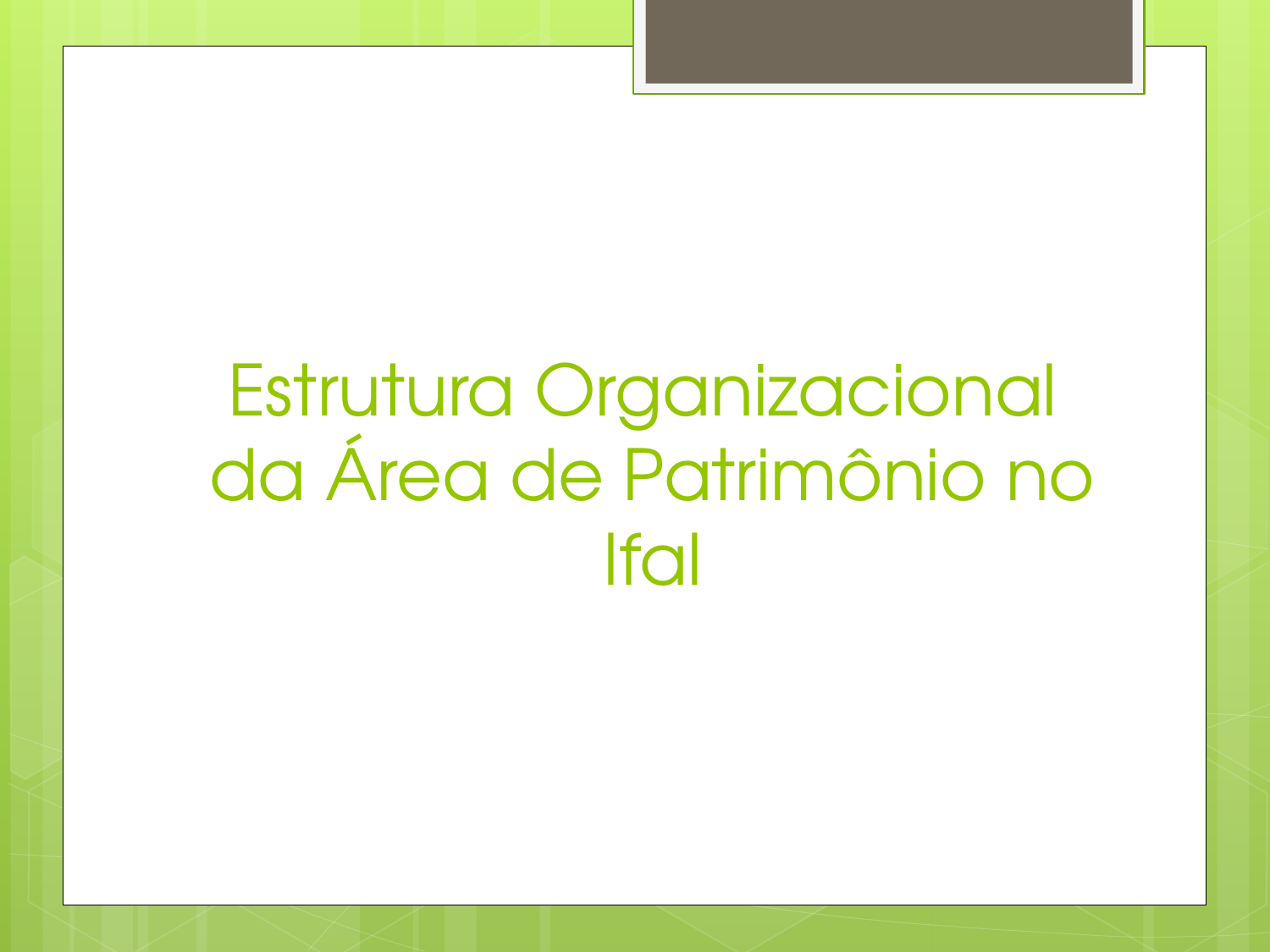

# Estrutura Organizacional da Área de Patrimônio no Ifal